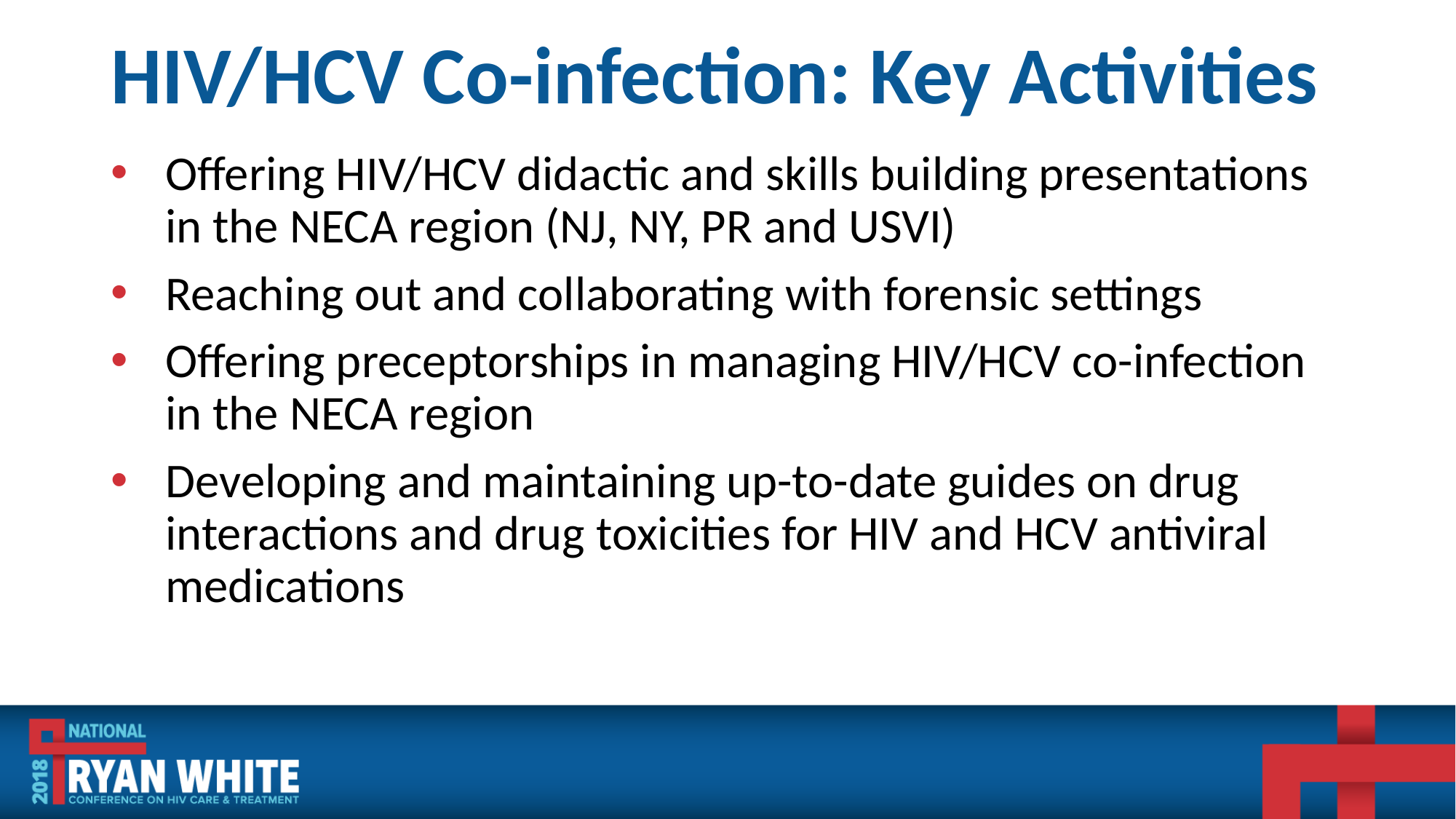

# HIV/HCV Co-infection: Key Activities
Offering HIV/HCV didactic and skills building presentations in the NECA region (NJ, NY, PR and USVI)
Reaching out and collaborating with forensic settings
Offering preceptorships in managing HIV/HCV co-infection in the NECA region
Developing and maintaining up-to-date guides on drug interactions and drug toxicities for HIV and HCV antiviral medications